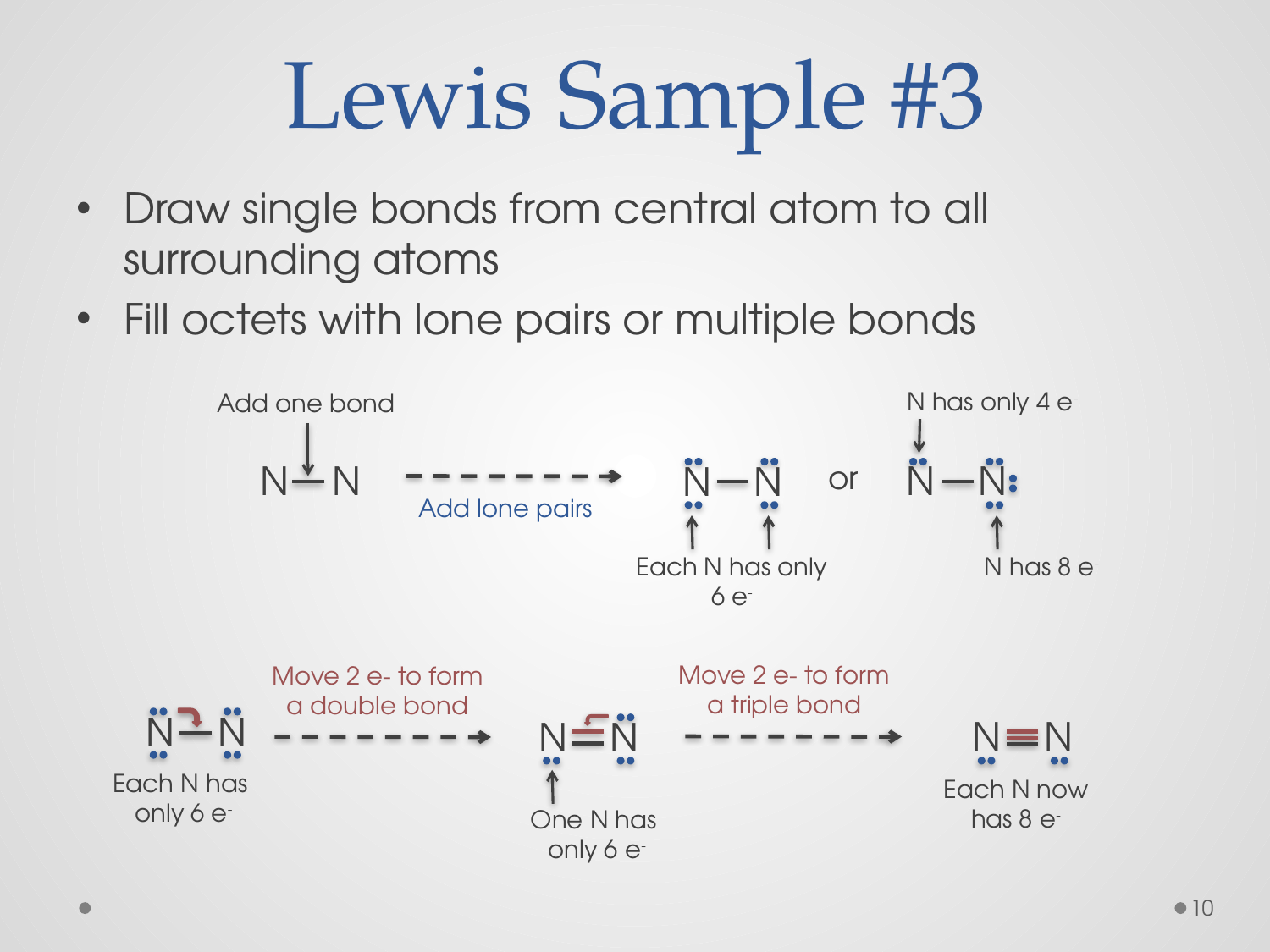

# Lewis Sample #3
Draw single bonds from central atom to all surrounding atoms
Fill octets with lone pairs or multiple bonds

N has only 4 e-
Add one bond
N    N
N    N
N    N
or

Add lone pairs

N has 8 e-
Each N has only 6 e-
Move 2 e- to form a triple bond
Move 2 e- to form a double bond
N    N

N    N
N    N

Each N has
only 6 e-
Each N now has 8 e-
One N has
only 6 e-
10